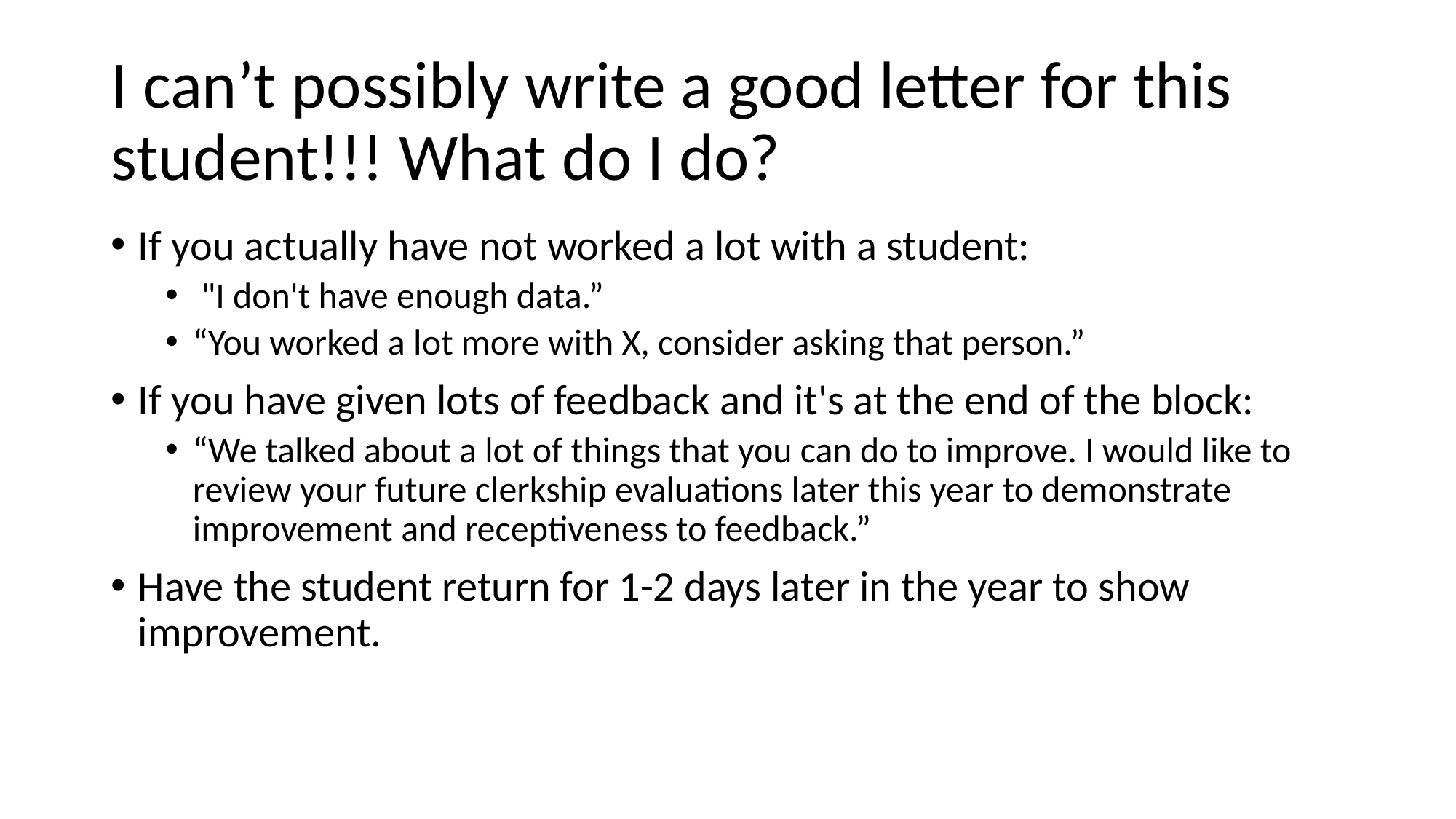

# I can’t possibly write a good letter for this student!!! What do I do?
If you actually have not worked a lot with a student:
 "I don't have enough data.”
“You worked a lot more with X, consider asking that person.”
If you have given lots of feedback and it's at the end of the block:
“We talked about a lot of things that you can do to improve. I would like to review your future clerkship evaluations later this year to demonstrate improvement and receptiveness to feedback.”
Have the student return for 1-2 days later in the year to show improvement.